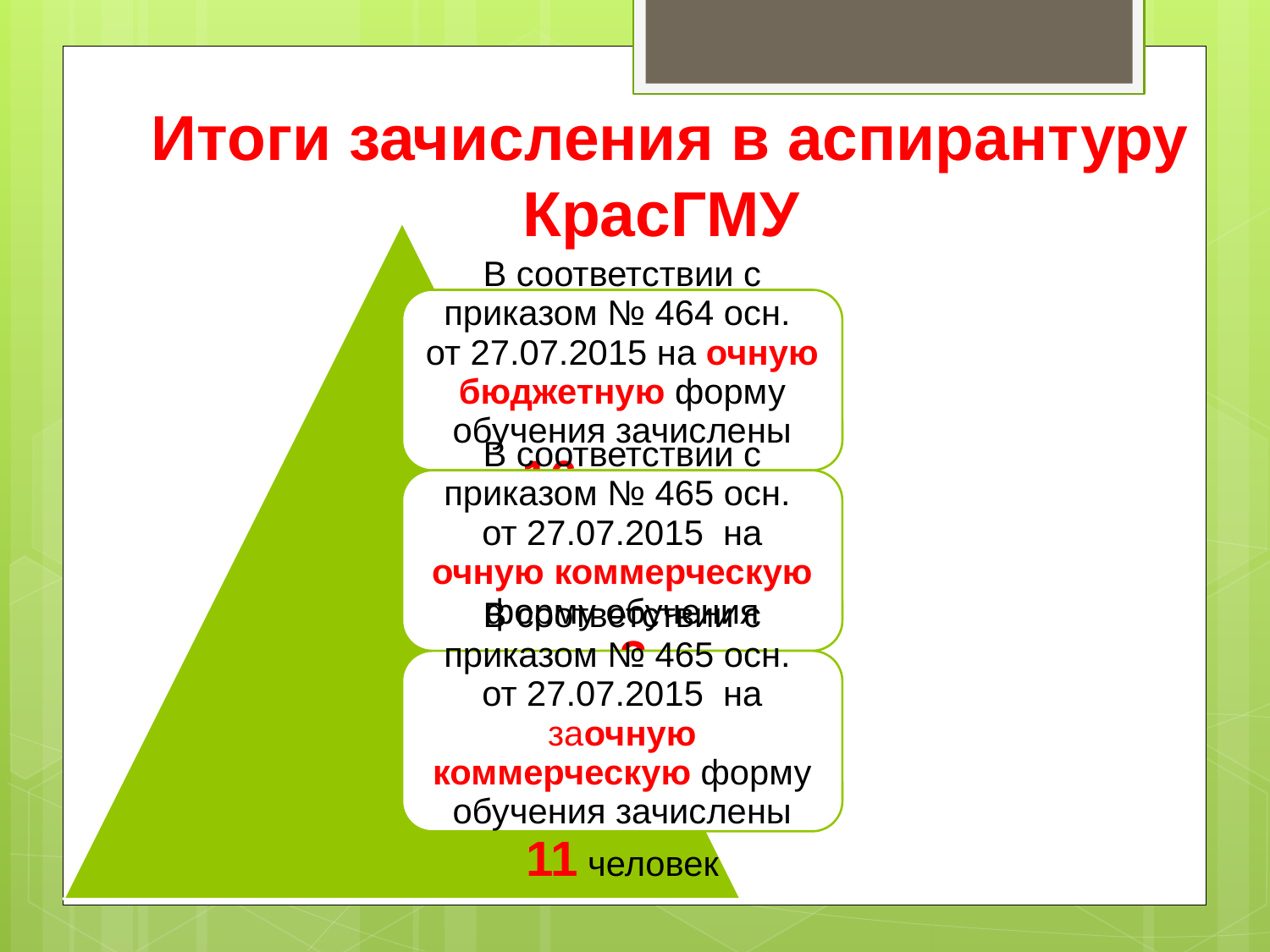

# Итоги зачисления в аспирантуру КрасГМУ
В соответствии с приказом № 464 осн.
от 27.07.2015  на заочную коммерческую форму обучения зачислены 11 человек